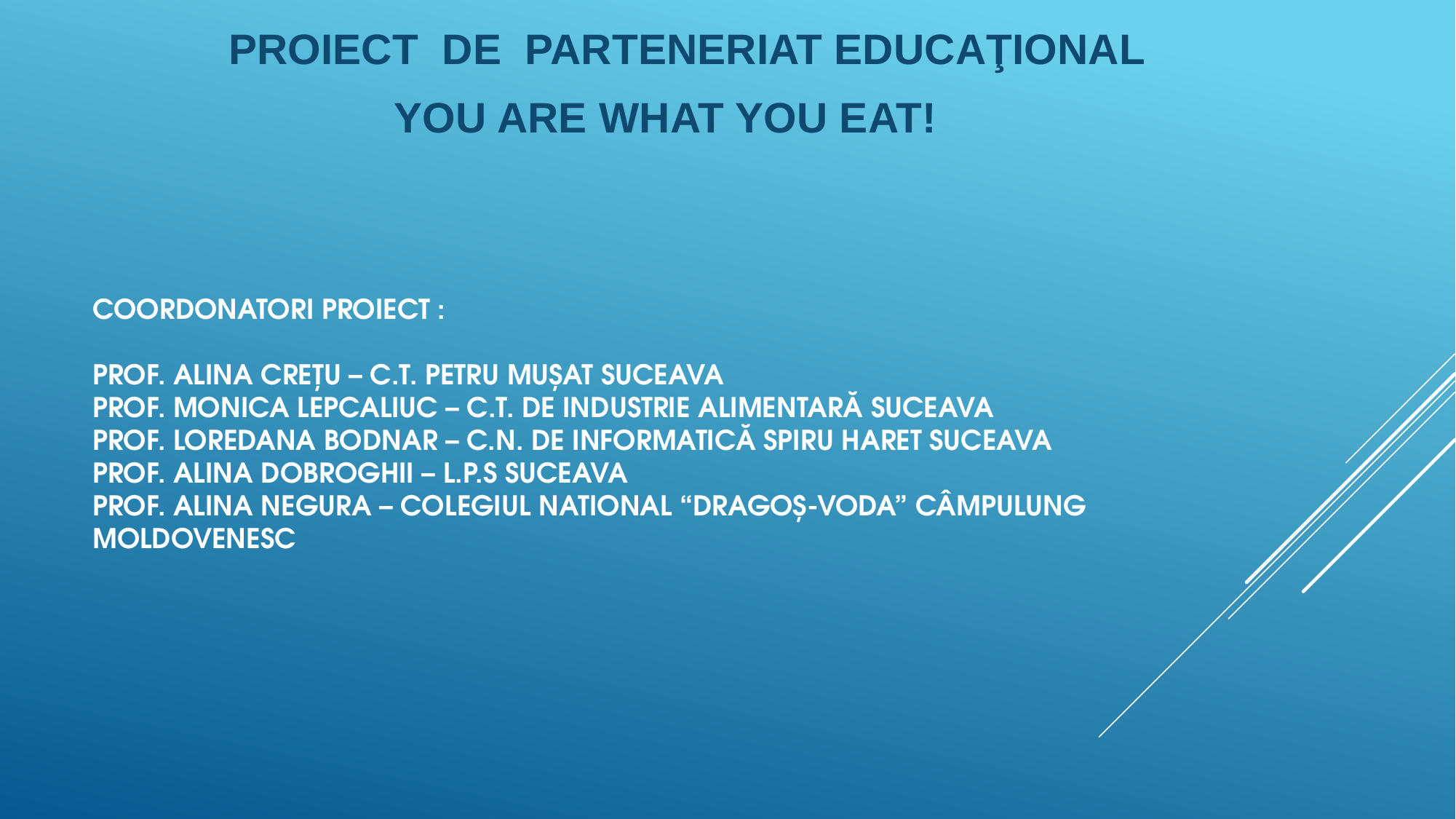

PROIECT  DE  PARTENERIAT EDUCAŢIONAL
              YOU ARE WHAT YOU EAT!
# COORDONATORI PROIECT : Prof. ALINA CREŢU – C.T. PETRU MUŞAT SUCEAVA Prof. MONICA LEPCALIUC – C.T. DE INDUSTRIE ALIMENTARĂ SUCEAVA Prof. LOREDANA BODNAR – C.N. DE INFORMATICĂ SPIRU HARET SUCEAVA Prof. ALINA DOBROGHII – L.P.S SUCEAVA Prof. ALINA NEGURA – COLEGIUL NATIONAL “DRAGOŞ-VODA” CÂMPULUNG MOLDOVENESC